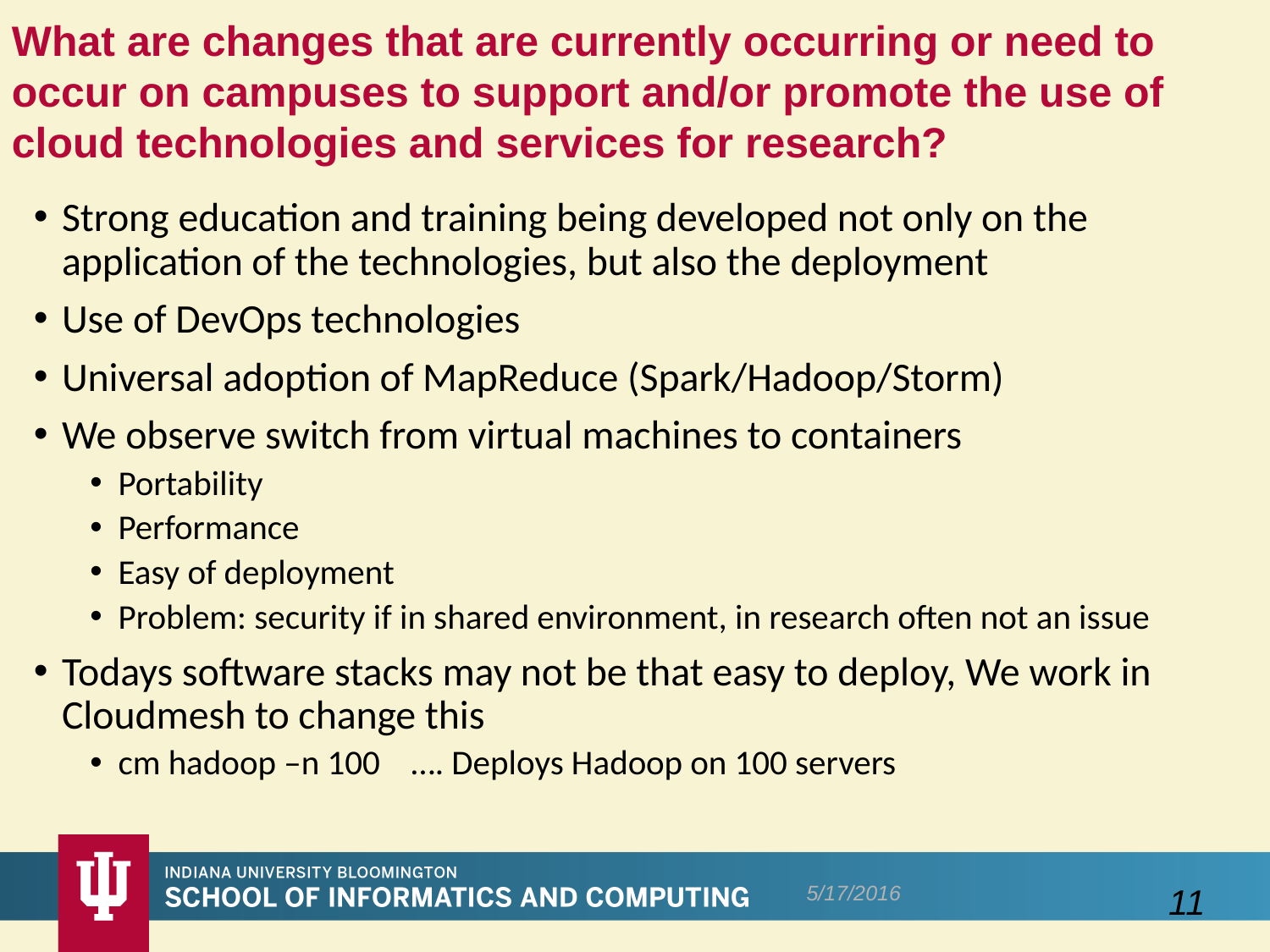

# What are changes that are currently occurring or need to occur on campuses to support and/or promote the use of cloud technologies and services for research?
Strong education and training being developed not only on the application of the technologies, but also the deployment
Use of DevOps technologies
Universal adoption of MapReduce (Spark/Hadoop/Storm)
We observe switch from virtual machines to containers
Portability
Performance
Easy of deployment
Problem: security if in shared environment, in research often not an issue
Todays software stacks may not be that easy to deploy, We work in Cloudmesh to change this
cm hadoop –n 100    …. Deploys Hadoop on 100 servers
5/17/2016
11